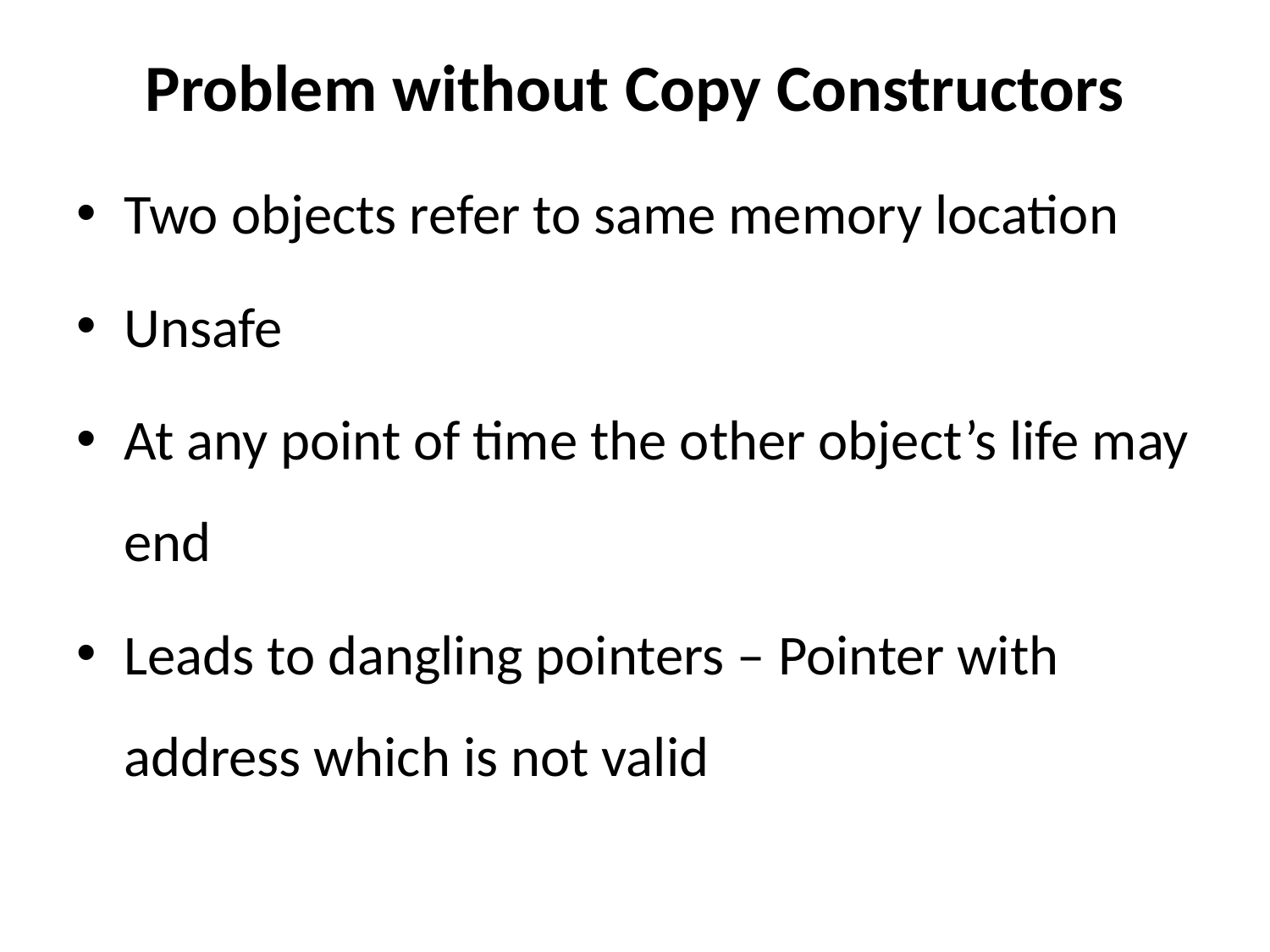

# Problem without Copy Constructors
Two objects refer to same memory location
Unsafe
At any point of time the other object’s life may end
Leads to dangling pointers – Pointer with address which is not valid